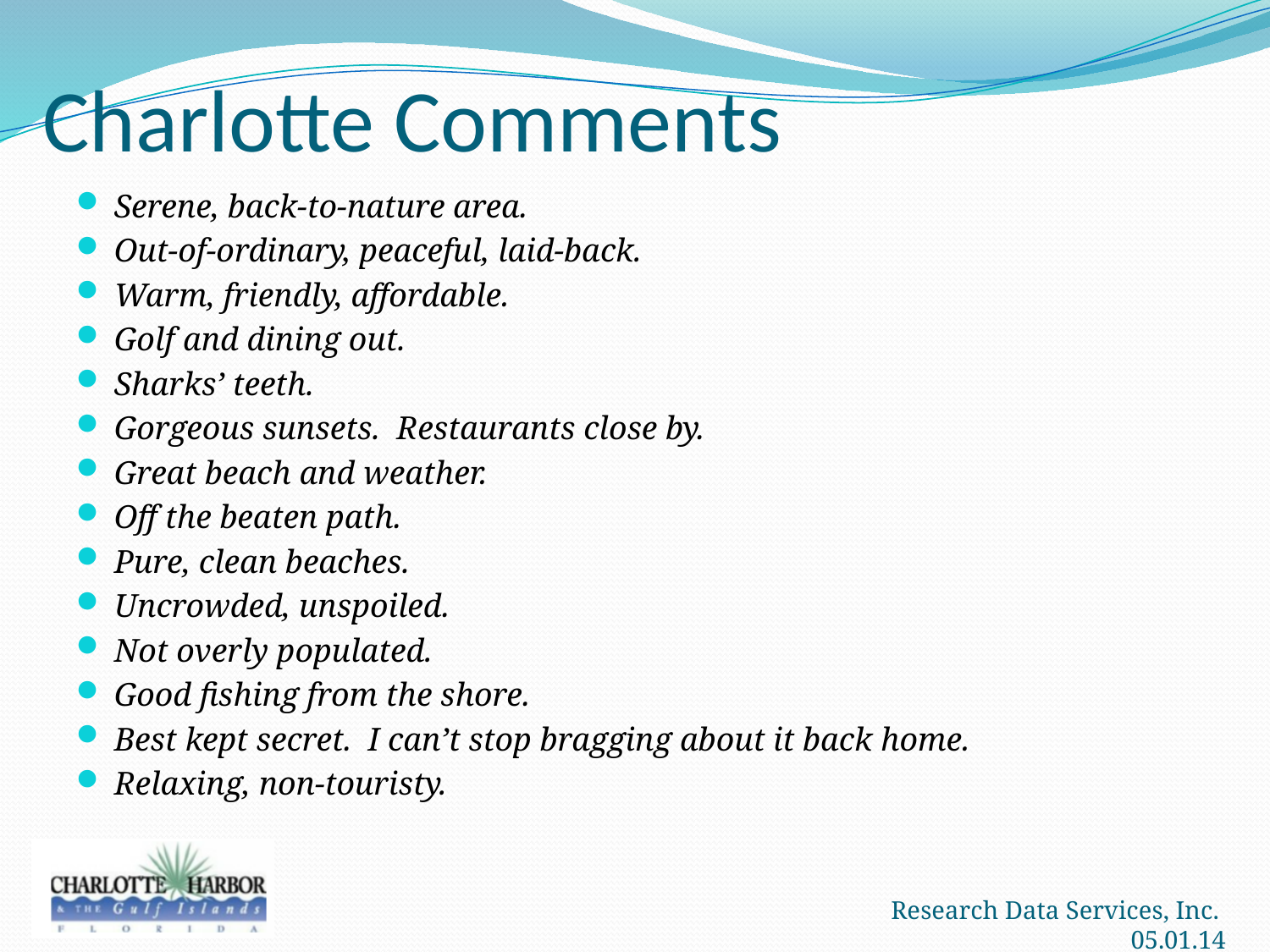

# Charlotte Comments
Serene, back-to-nature area.
Out-of-ordinary, peaceful, laid-back.
Warm, friendly, affordable.
Golf and dining out.
Sharks’ teeth.
Gorgeous sunsets.  Restaurants close by.
Great beach and weather.
Off the beaten path.
Pure, clean beaches.
Uncrowded, unspoiled.
Not overly populated.
Good fishing from the shore.
Best kept secret.  I can’t stop bragging about it back home.
Relaxing, non-touristy.